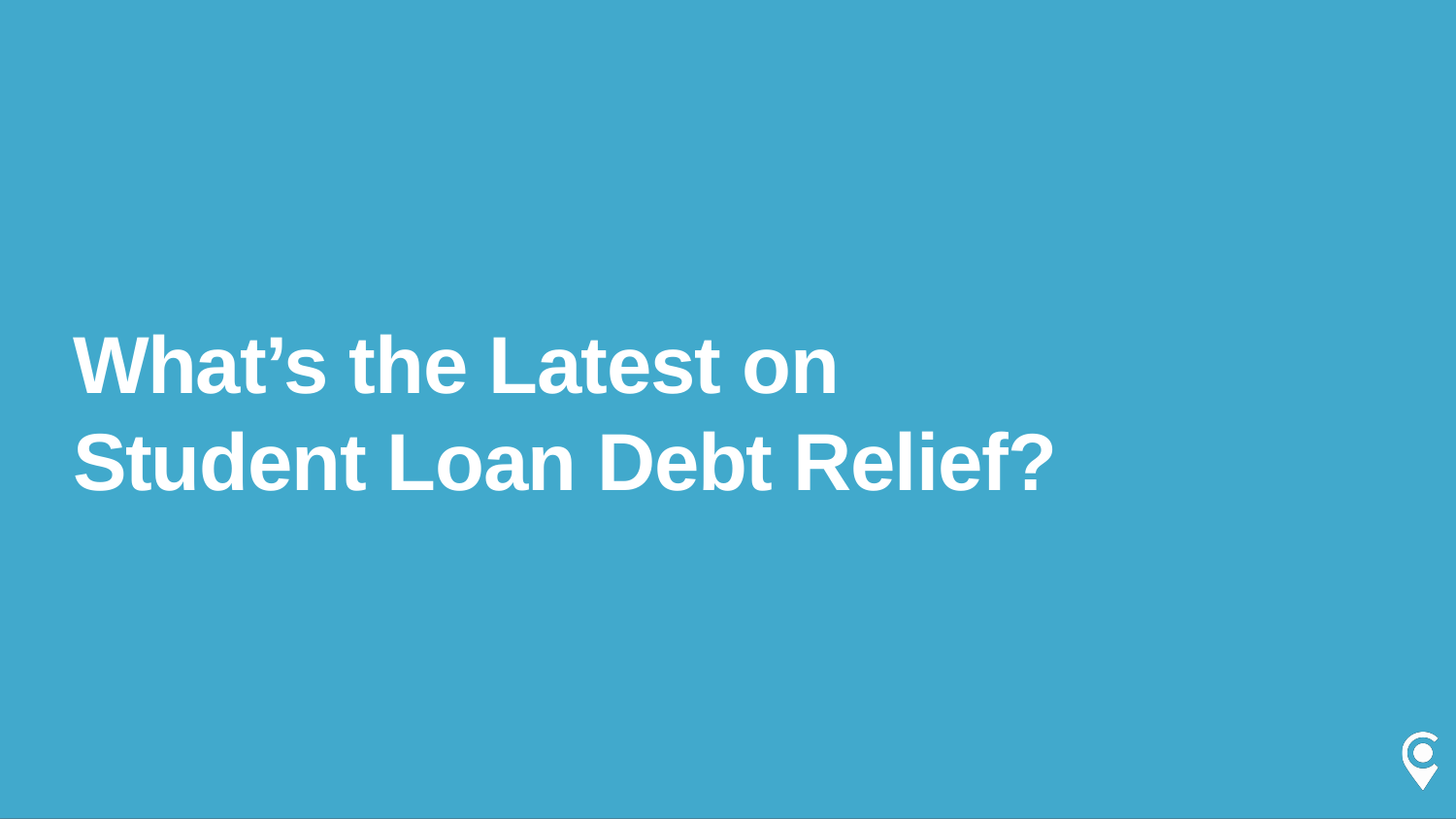

# What’s the Latest on Student Loan Debt Relief?